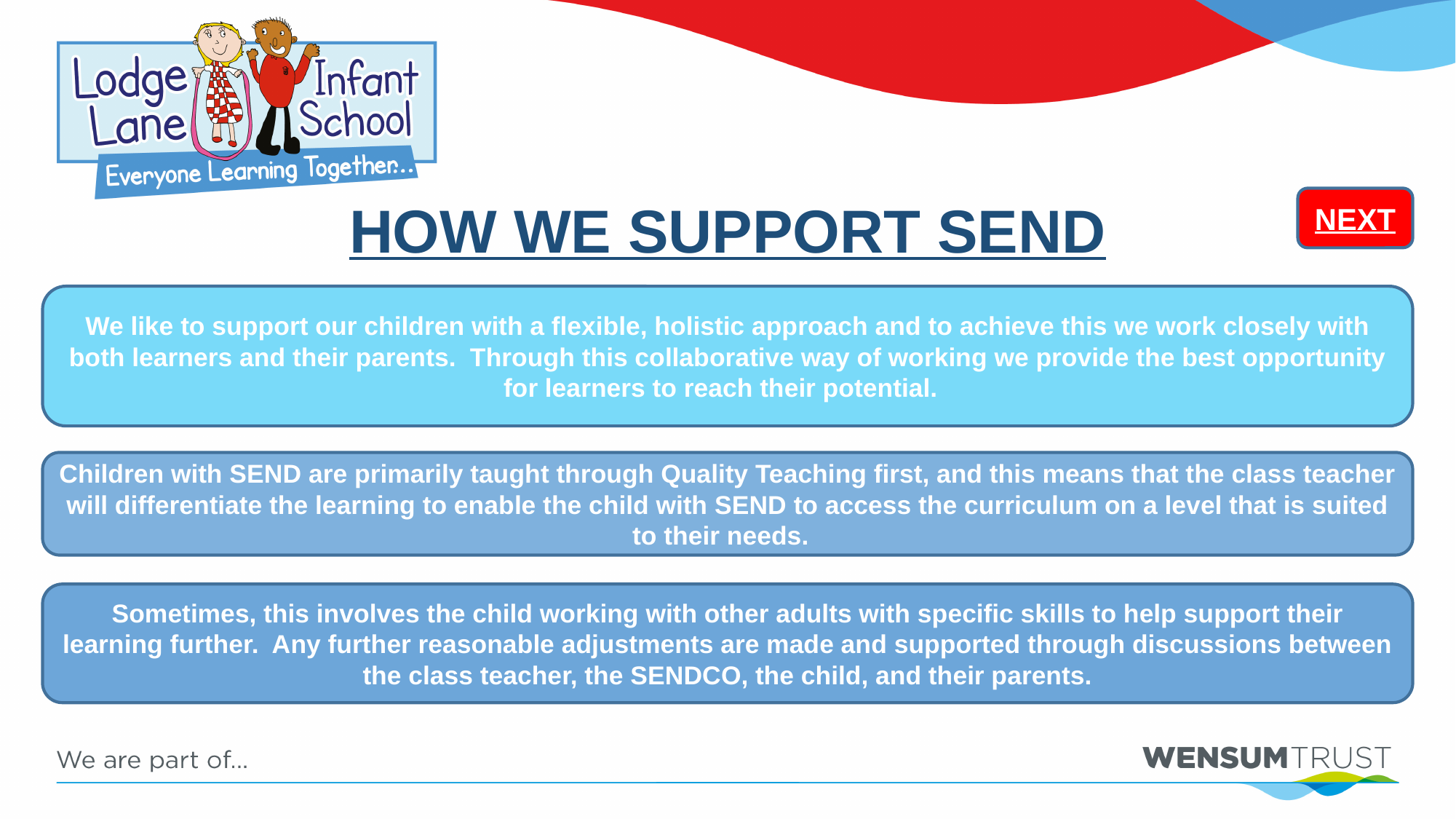

# HOW WE SUPPORT SEND
NEXT
We like to support our children with a flexible, holistic approach and to achieve this we work closely with both learners and their parents.  Through this collaborative way of working we provide the best opportunity for learners to reach their potential.
Children with SEND are primarily taught through Quality Teaching first, and this means that the class teacher will differentiate the learning to enable the child with SEND to access the curriculum on a level that is suited to their needs.
Sometimes, this involves the child working with other adults with specific skills to help support their learning further.  Any further reasonable adjustments are made and supported through discussions between the class teacher, the SENDCO, the child, and their parents.